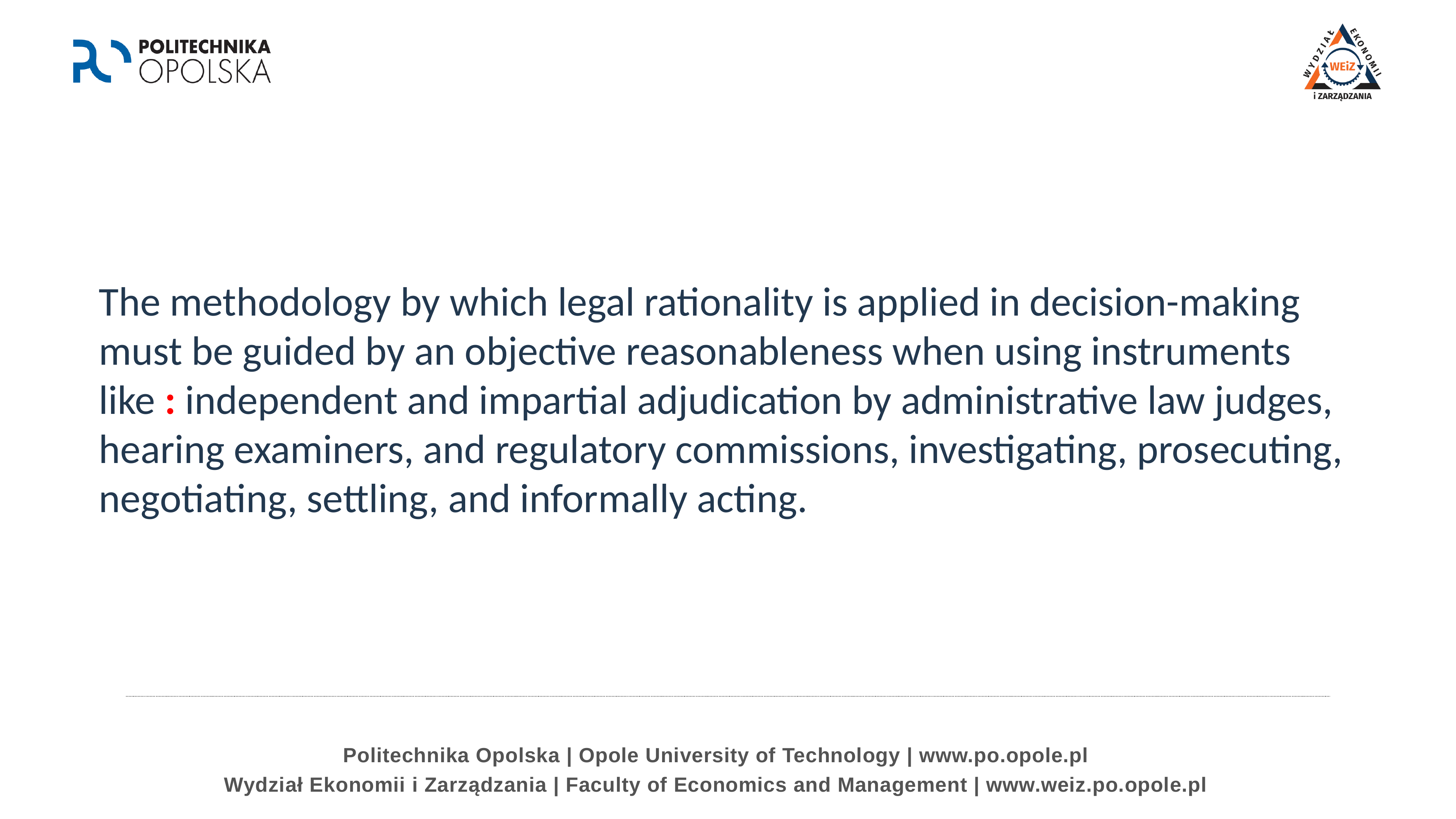

The methodology by which legal rationality is applied in decision-making must be guided by an objective reasonableness when using instruments like : independent and impartial adjudication by administrative law judges, hearing examiners, and regulatory commissions, investigating, prosecuting, negotiating, settling, and informally acting.